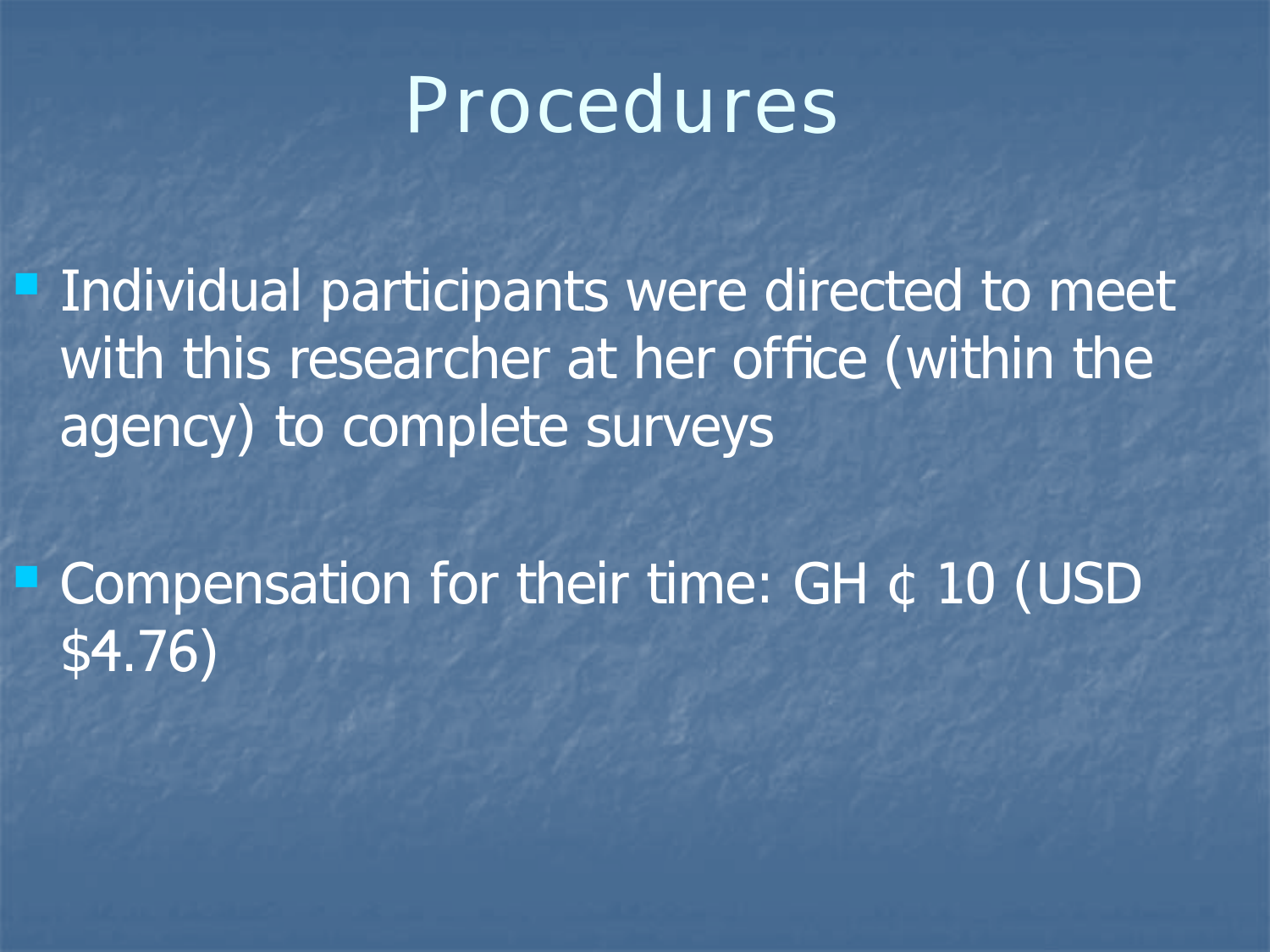

# Procedures

Individual participants were directed to meet with this researcher at her office (within the agency) to complete surveys

Compensation for their time: GH ¢ 10 (USD $4.76)